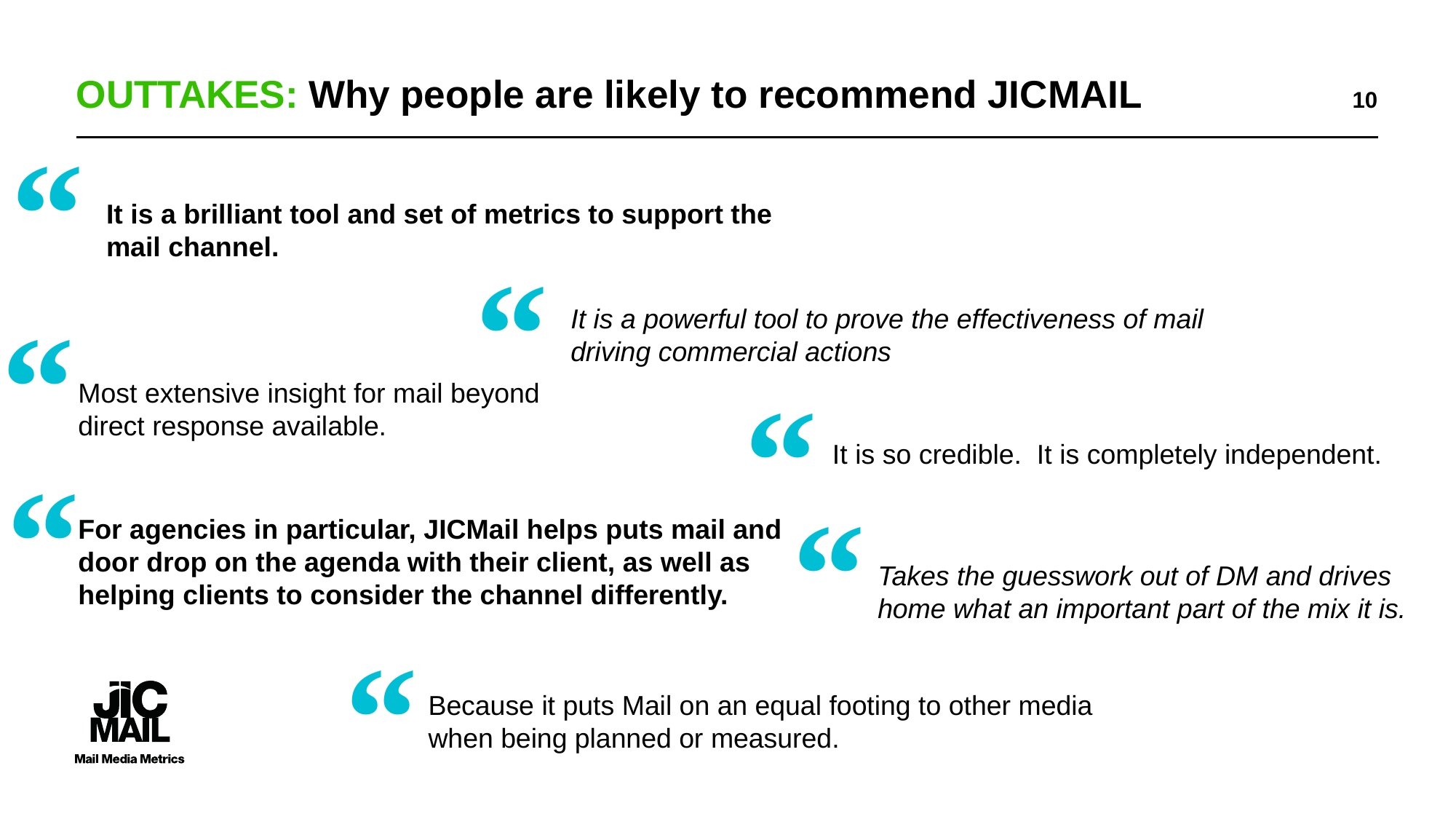

# OUTTAKES: Why people are likely to recommend JICMAIL
10
“
It is a brilliant tool and set of metrics to support the mail channel.
“
“
It is a powerful tool to prove the effectiveness of mail driving commercial actions
“
Most extensive insight for mail beyond direct response available.
It is so credible.  It is completely independent.
“
“
For agencies in particular, JICMail helps puts mail and door drop on the agenda with their client, as well as helping clients to consider the channel differently.
Takes the guesswork out of DM and drives home what an important part of the mix it is.
“
Because it puts Mail on an equal footing to other media when being planned or measured.